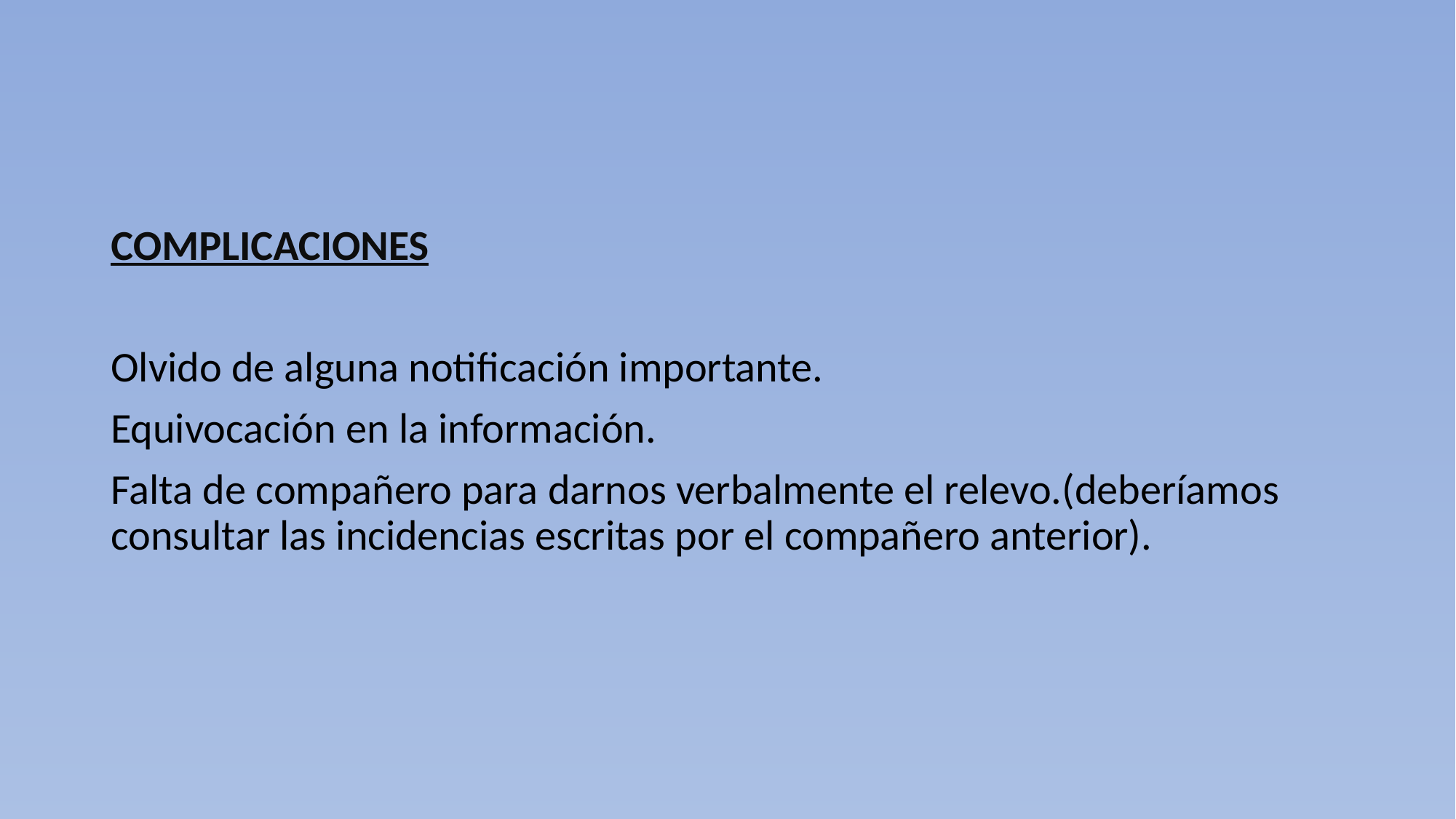

#
COMPLICACIONES

Olvido de alguna notificación importante.
Equivocación en la información.
Falta de compañero para darnos verbalmente el relevo.(deberíamos consultar las incidencias escritas por el compañero anterior).